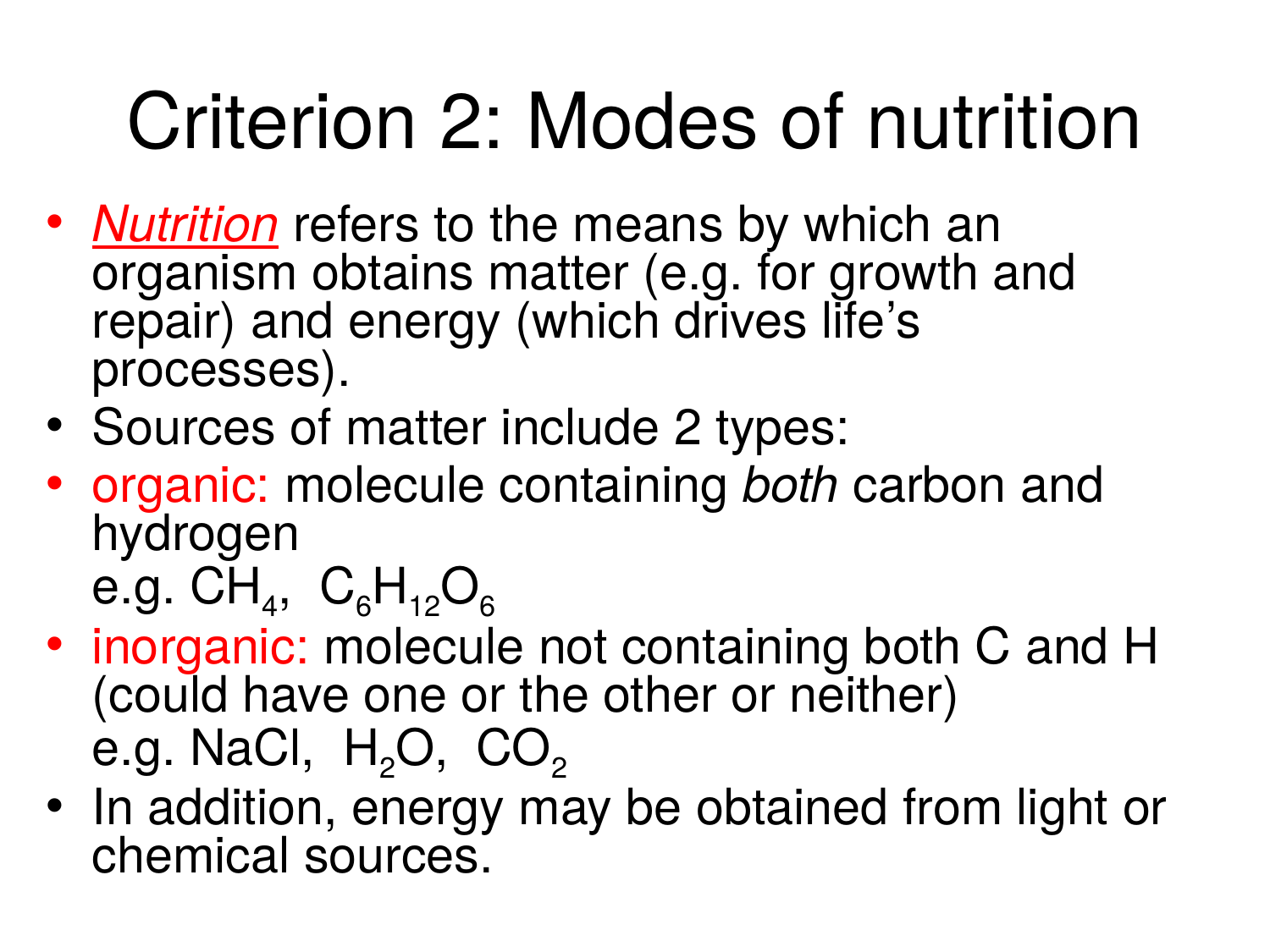

# Criterion 2: Modes of nutrition
Nutrition refers to the means by which an organism obtains matter (e.g. for growth and repair) and energy (which drives life’s processes).
Sources of matter include 2 types:
organic: molecule containing both carbon and hydrogen
e.g. CH4,  C6H12O6
inorganic: molecule not containing both C and H (could have one or the other or neither)
e.g. NaCl,  H2O,  CO2
In addition, energy may be obtained from light or chemical sources.